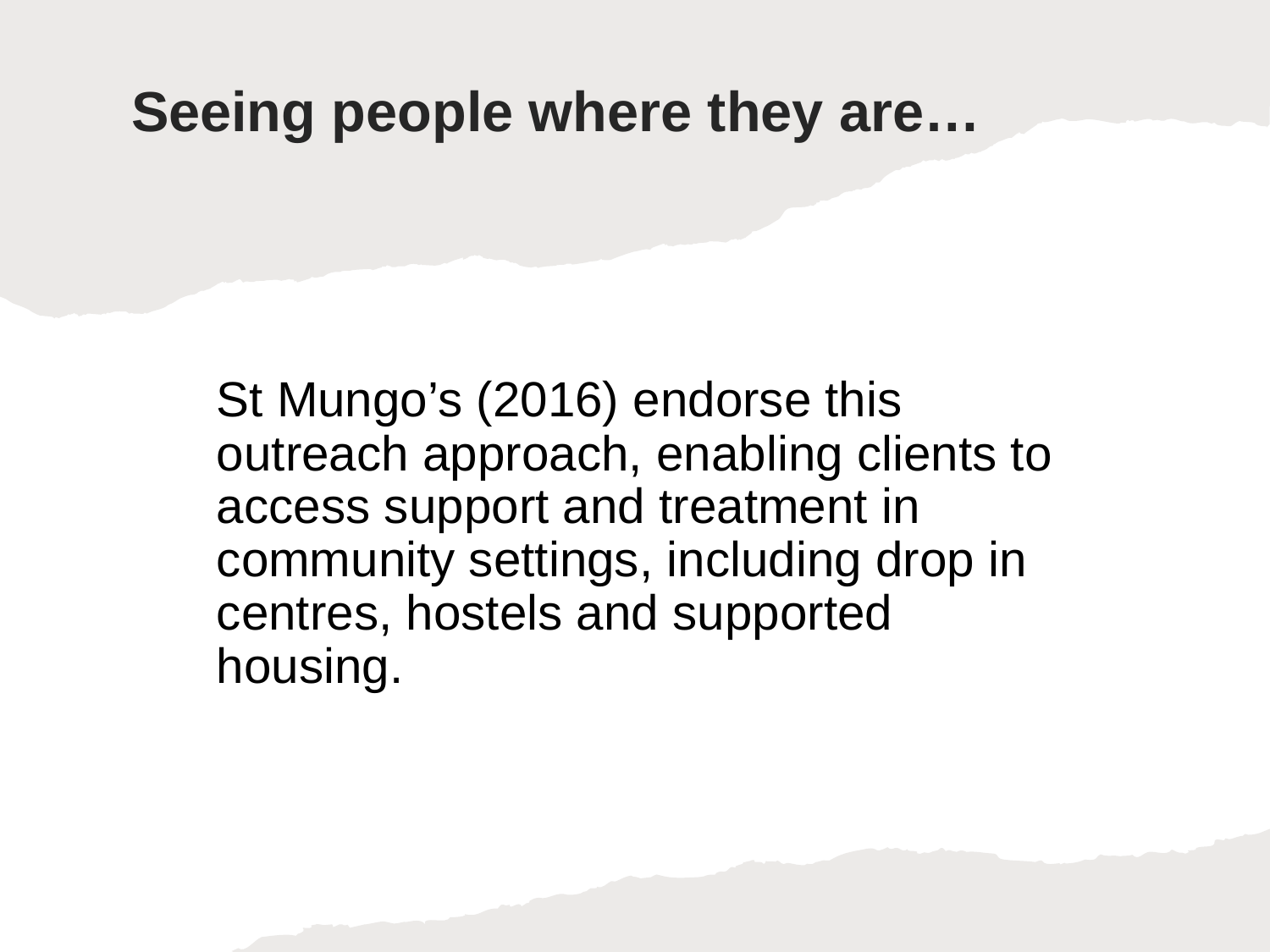

# Seeing people where they are…
St Mungo’s (2016) endorse this outreach approach, enabling clients to access support and treatment in community settings, including drop in centres, hostels and supported housing.